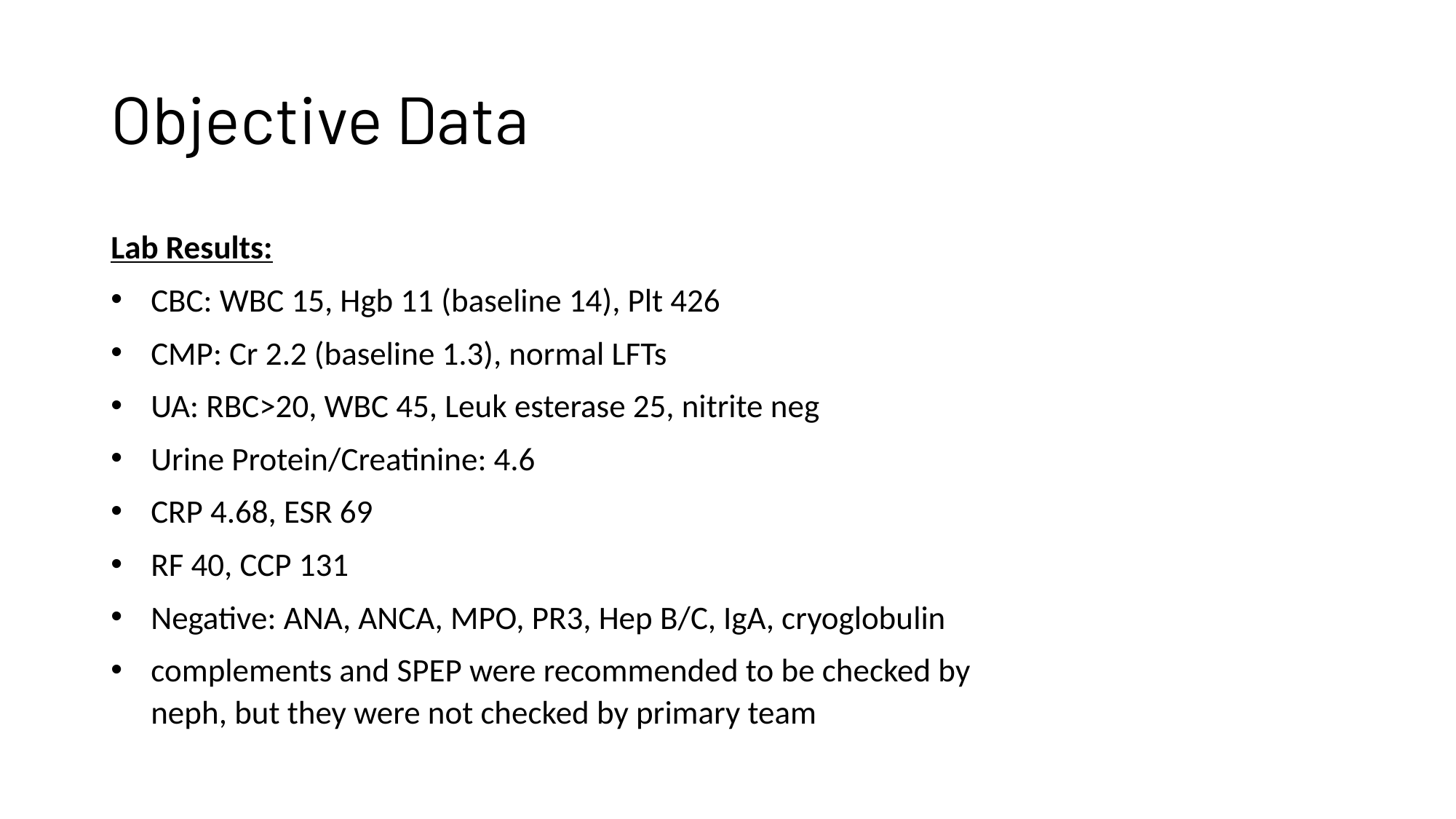

# Objective Data
Lab Results:
CBC: WBC 15, Hgb 11 (baseline 14), Plt 426​
CMP: Cr 2.2 (baseline 1.3), normal LFTs​
UA: RBC>20, WBC 45, Leuk esterase 25, nitrite neg
Urine Protein/Creatinine: 4.6
CRP 4.68, ESR 69​
RF 40, CCP 131​
Negative: ANA, ANCA, MPO, PR3, Hep B/C, IgA, cryoglobulin
complements and SPEP were recommended to be checked by neph, but they were not checked by primary team